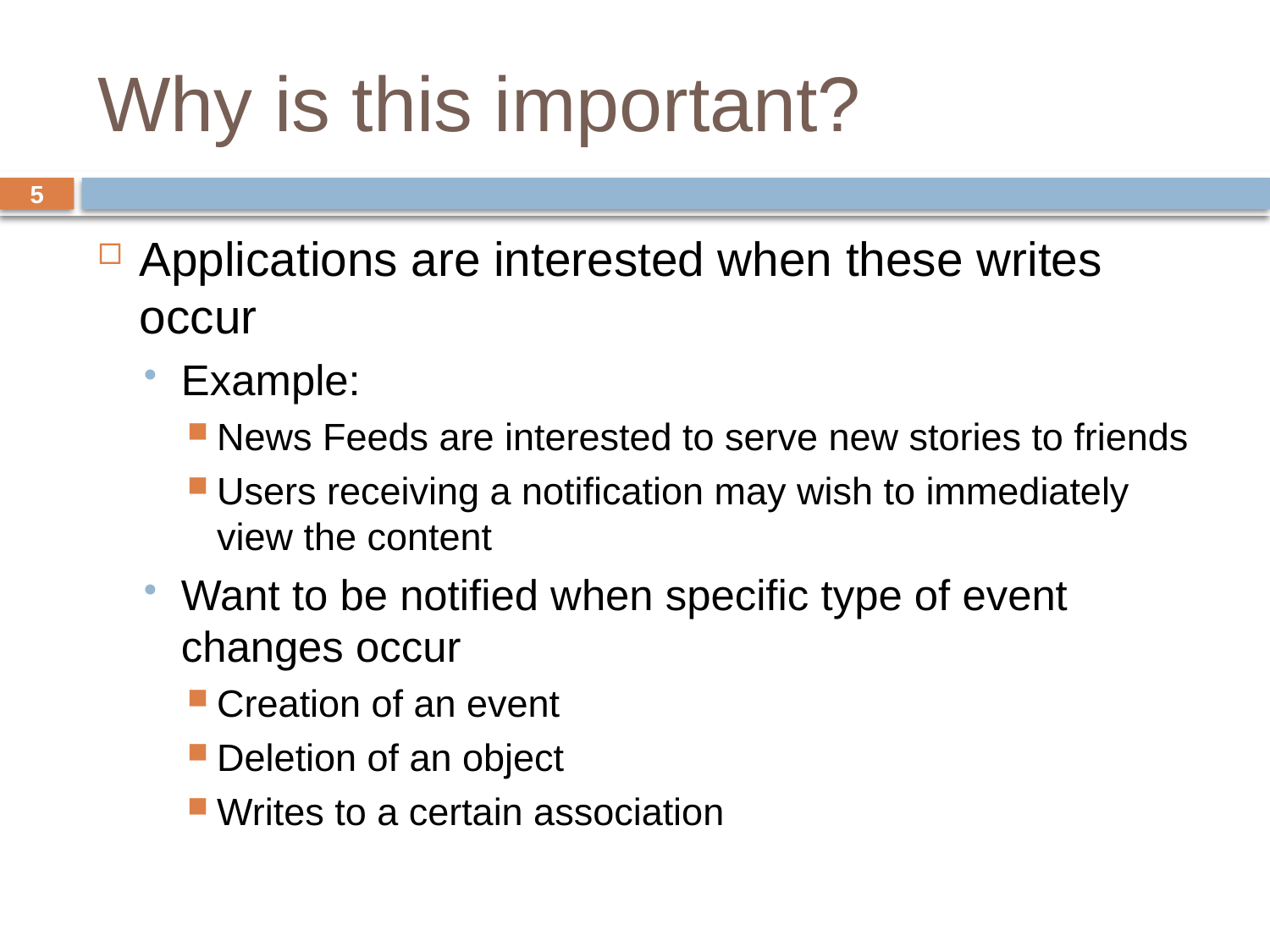

# Why is this important?
5
Applications are interested when these writes occur
Example:
News Feeds are interested to serve new stories to friends
Users receiving a notification may wish to immediately view the content
Want to be notified when specific type of event changes occur
Creation of an event
Deletion of an object
Writes to a certain association